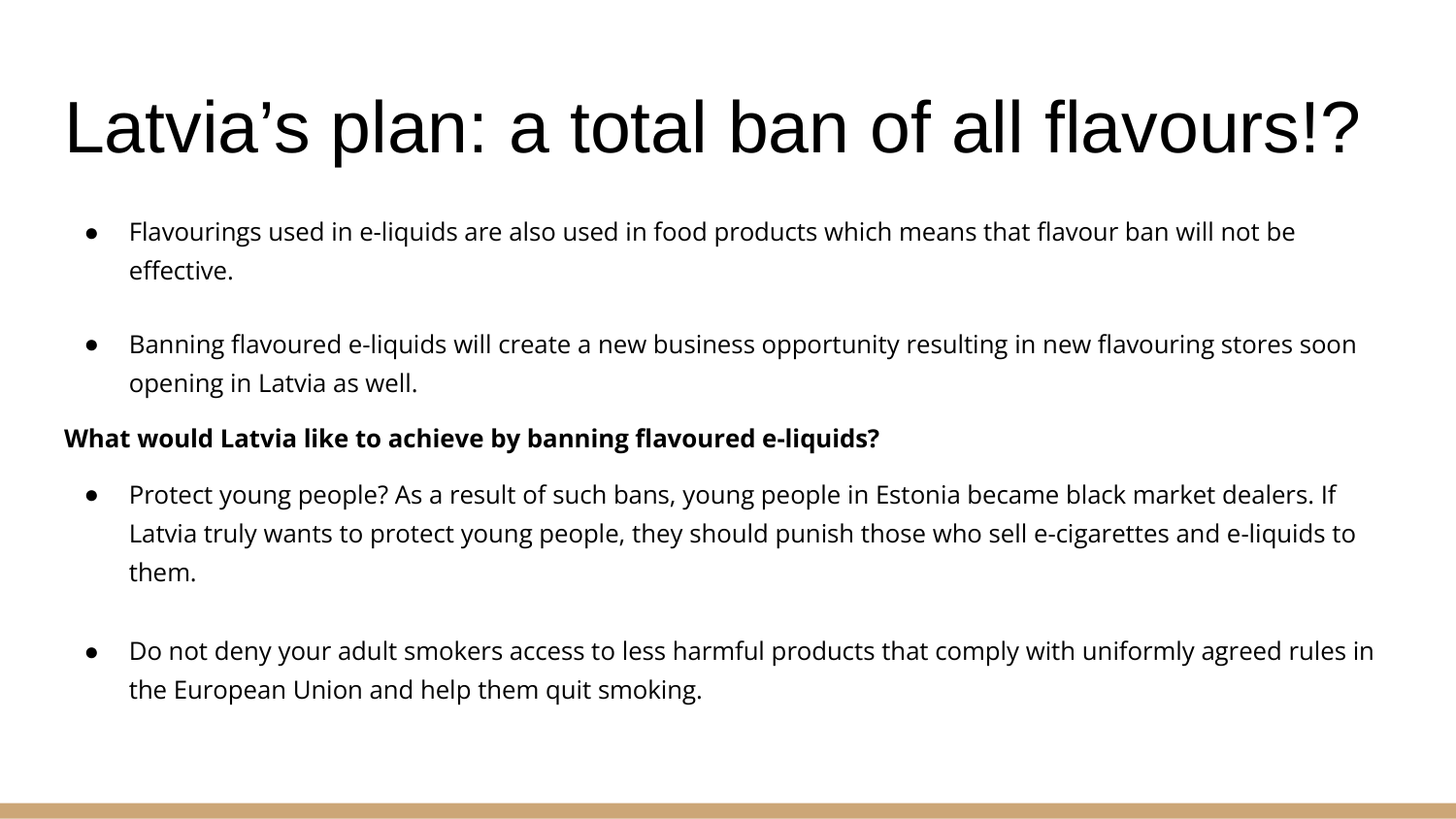

# Latvia’s plan: a total ban of all flavours!?
Flavourings used in e-liquids are also used in food products which means that flavour ban will not be effective.
Banning flavoured e-liquids will create a new business opportunity resulting in new flavouring stores soon opening in Latvia as well.
What would Latvia like to achieve by banning flavoured e-liquids?
Protect young people? As a result of such bans, young people in Estonia became black market dealers. If Latvia truly wants to protect young people, they should punish those who sell e-cigarettes and e-liquids to them.
Do not deny your adult smokers access to less harmful products that comply with uniformly agreed rules in the European Union and help them quit smoking.